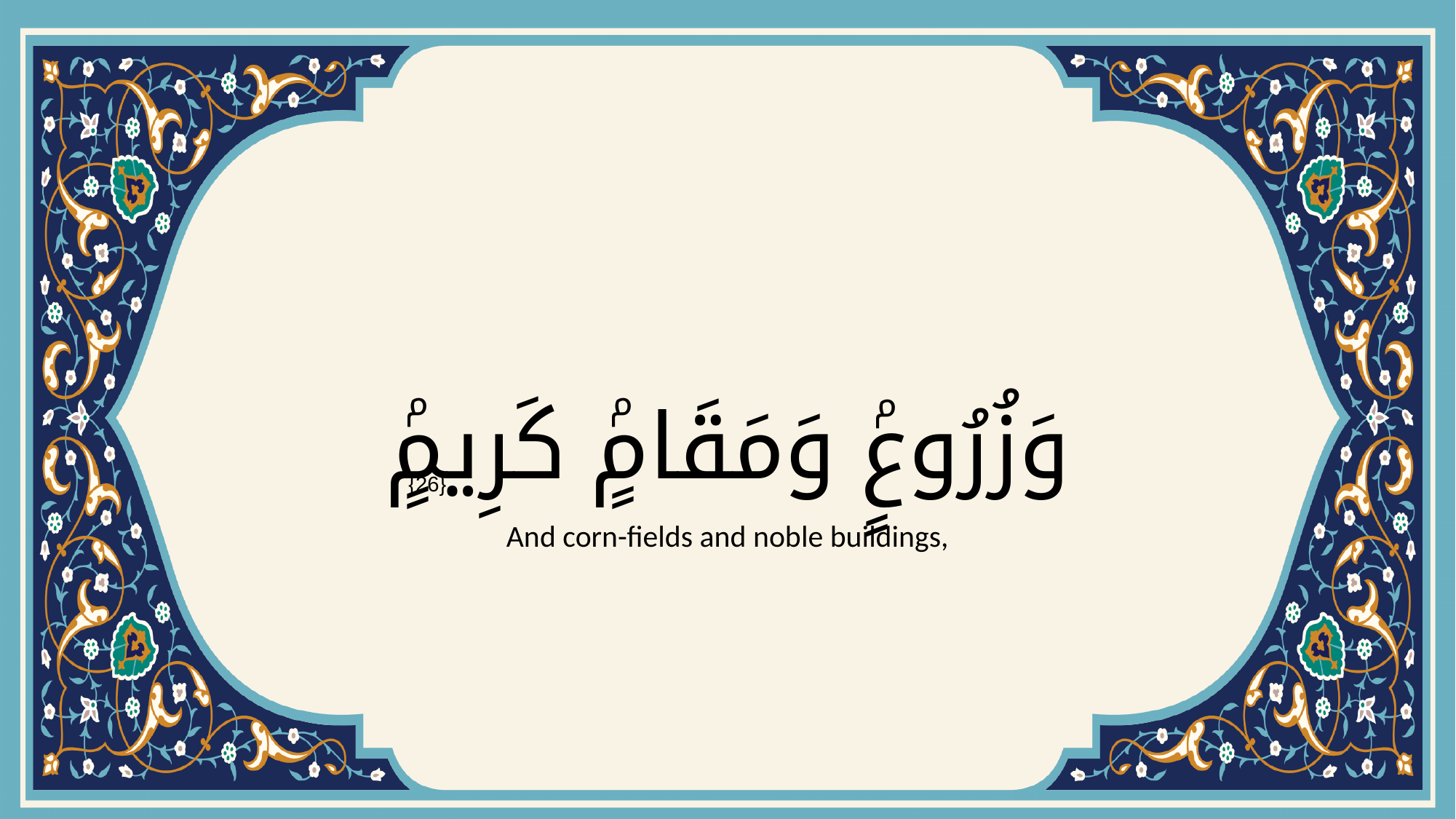

# وَزُرُوعٍۢ وَمَقَامٍۢ كَرِيمٍۢ
{26}
And corn-fields and noble buildings,